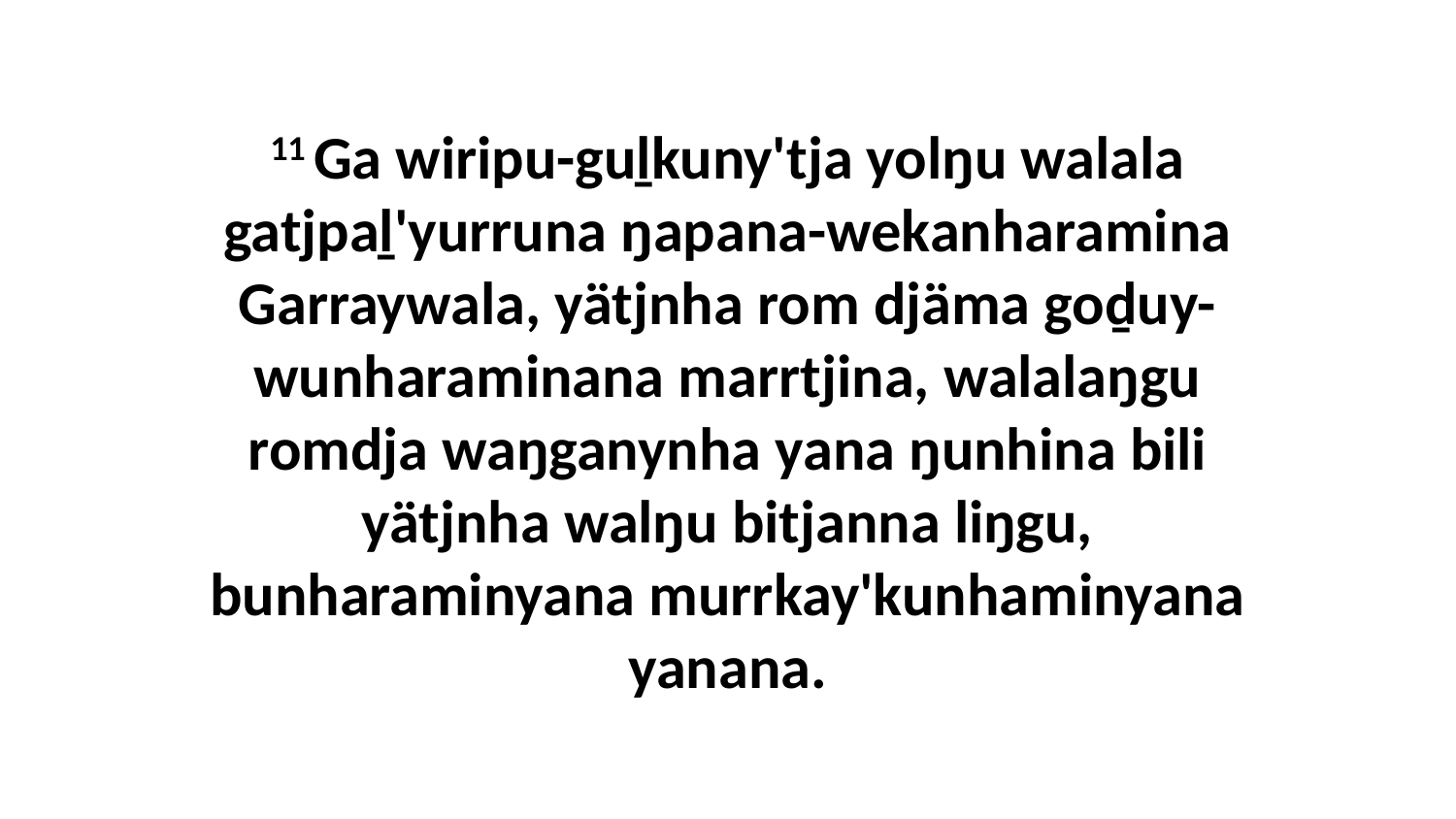

11 Ga wiripu-guḻkuny'tja yolŋu walala gatjpaḻ'yurruna ŋapana-wekanharamina Garraywala, yätjnha rom djäma goḏuy-wunharaminana marrtjina, walalaŋgu romdja waŋganynha yana ŋunhina bili yätjnha walŋu bitjanna liŋgu, bunharaminyana murrkay'kunhaminyana yanana.